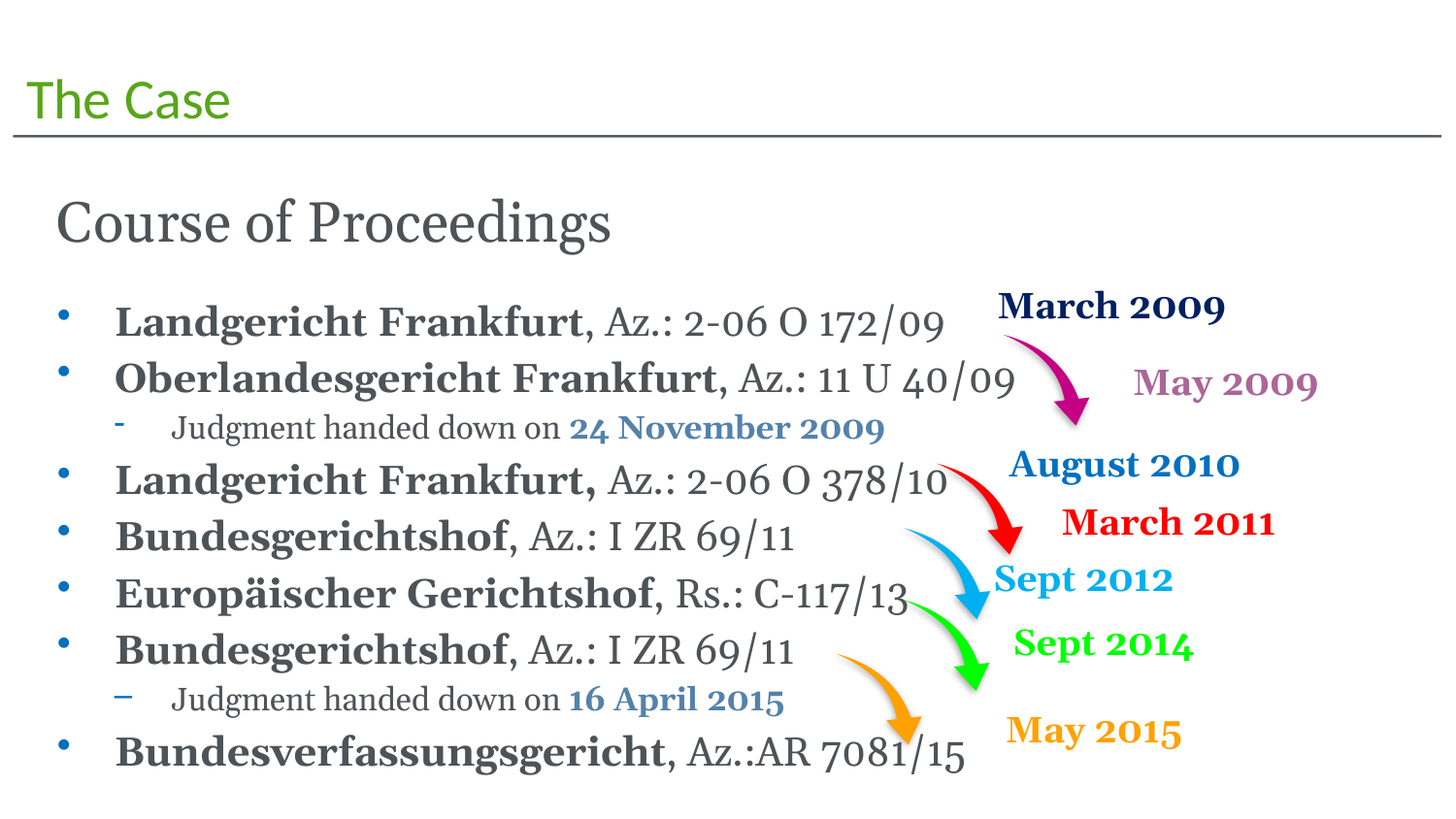

# The Case
Course of Proceedings

Landgericht Frankfurt, Az.: 2-06 O 172/09
Oberlandesgericht Frankfurt, Az.: 11 U 40/09
Judgment handed down on 24 November 2009
Landgericht Frankfurt, Az.: 2-06 O 378/10
Bundesgerichtshof, Az.: I ZR 69/11
Europäischer Gerichtshof, Rs.: C-117/13
Bundesgerichtshof, Az.: I ZR 69/11
Judgment handed down on 16 April 2015
Bundesverfassungsgericht, Az.:AR 7081/15

March 2009

May 2009
August 2010

March 2011

Sept 2012

Sept 2014

May 2015